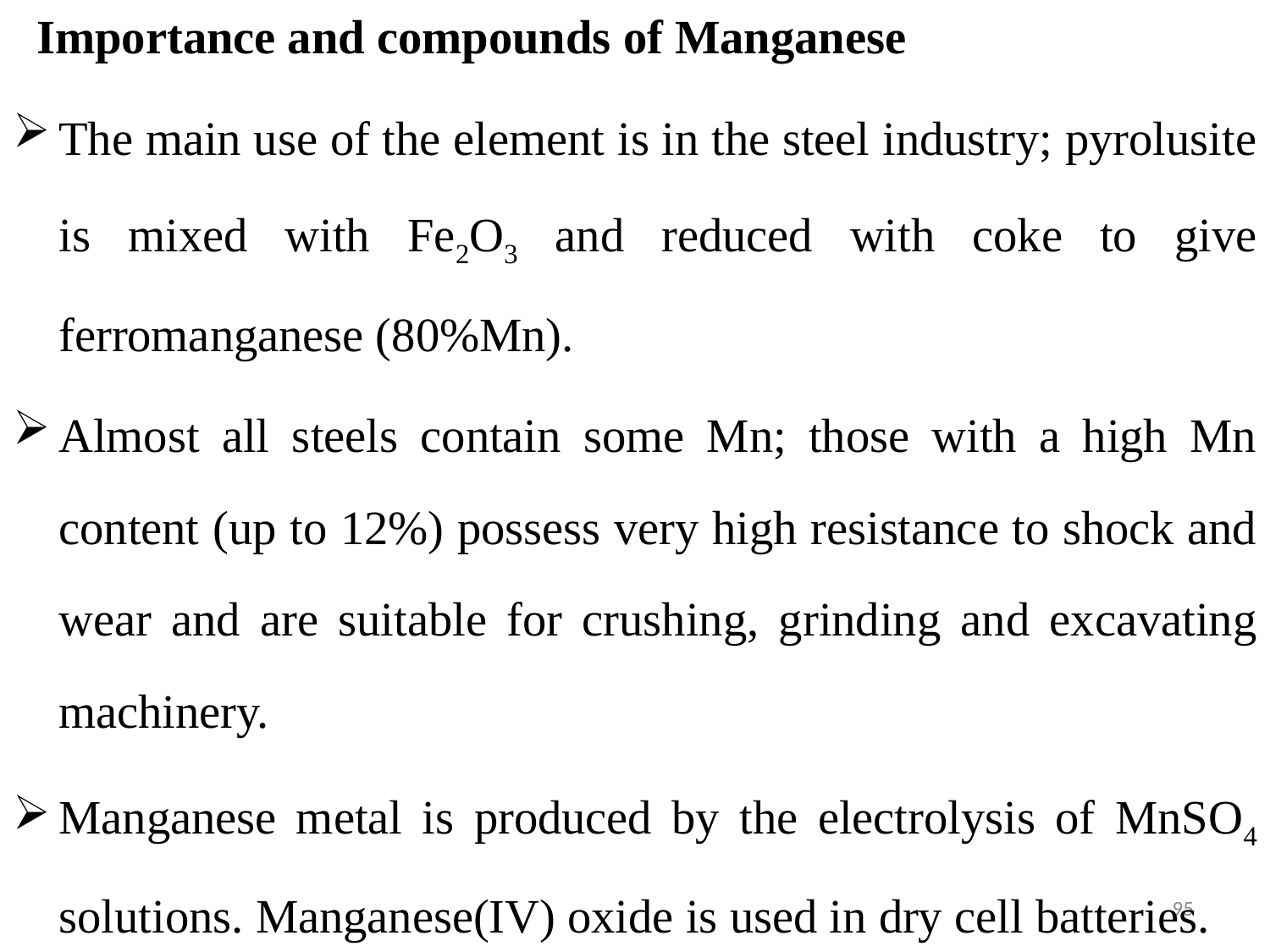

Importance and compounds of Manganese
The main use of the element is in the steel industry; pyrolusite is mixed with Fe2O3 and reduced with coke to give ferromanganese (80%Mn).
Almost all steels contain some Mn; those with a high Mn content (up to 12%) possess very high resistance to shock and wear and are suitable for crushing, grinding and excavating machinery.
Manganese metal is produced by the electrolysis of MnSO4 solutions. Manganese(IV) oxide is used in dry cell batteries.
95